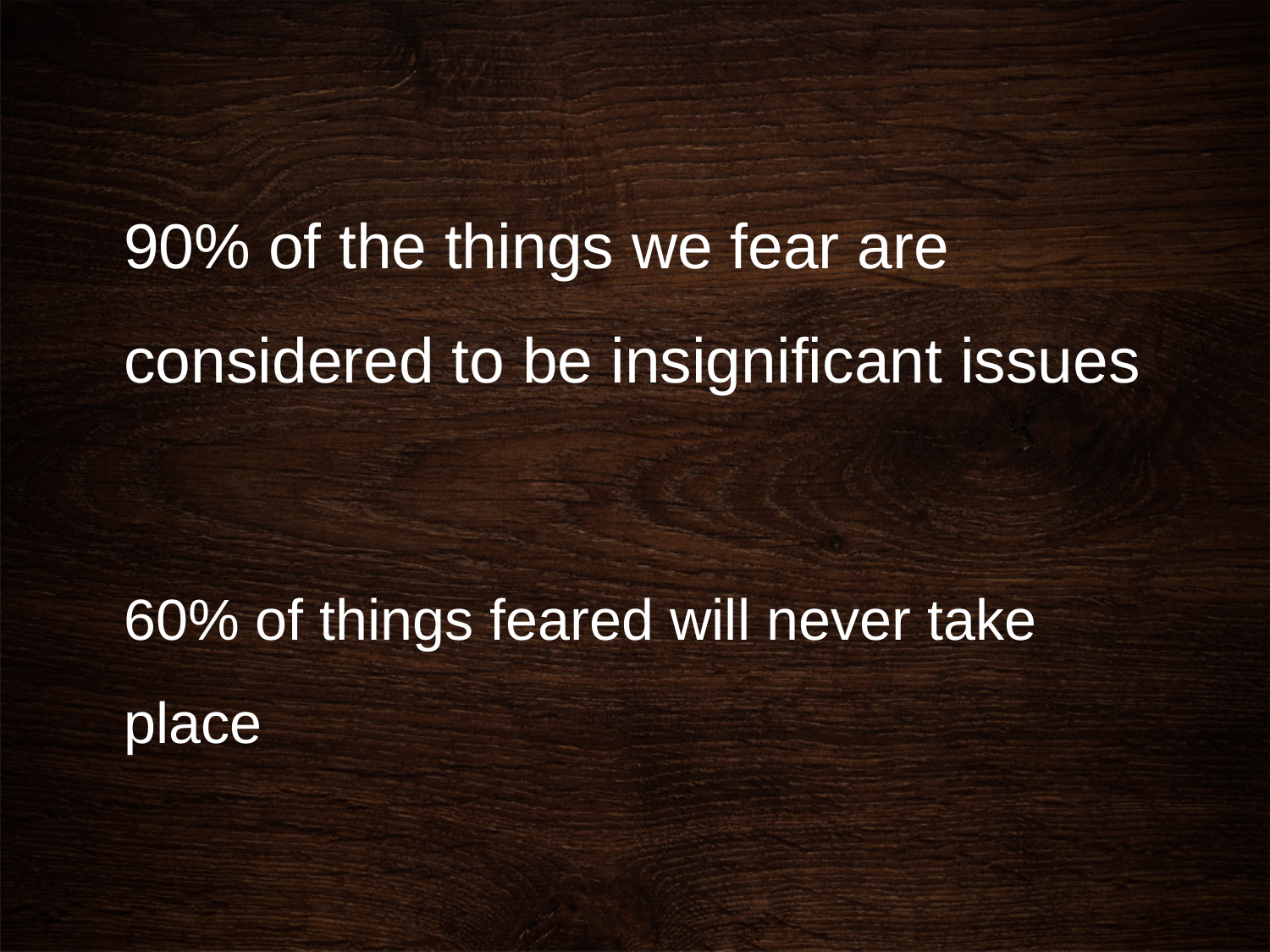

# 90% of the things we fear are considered to be insignificant issues
60% of things feared will never take place